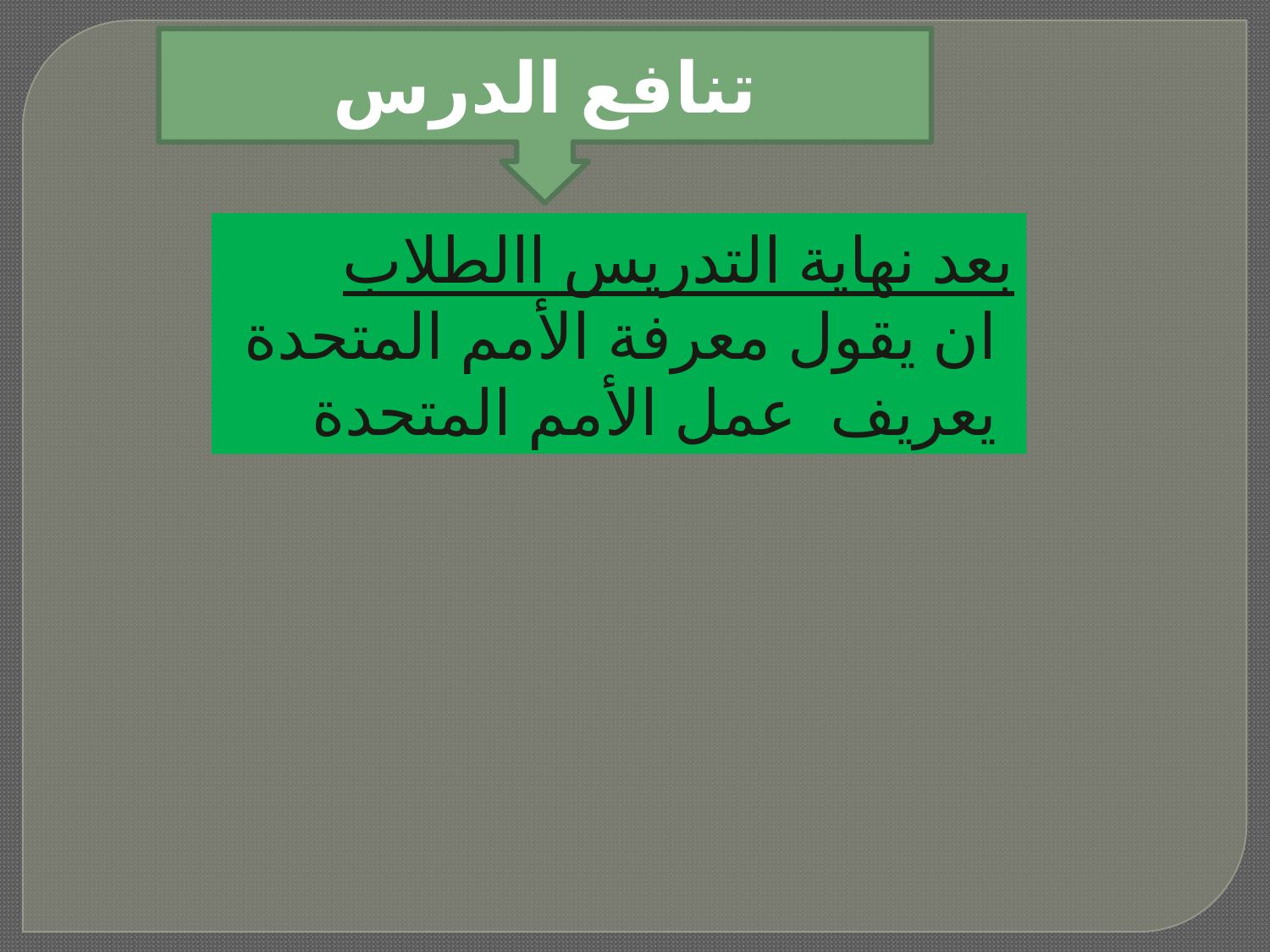

تنافع الدرس
بعد نهاية التدريس االطلاب
ان يقول معرفة الأمم المتحدة
يعريف  عمل الأمم المتحدة